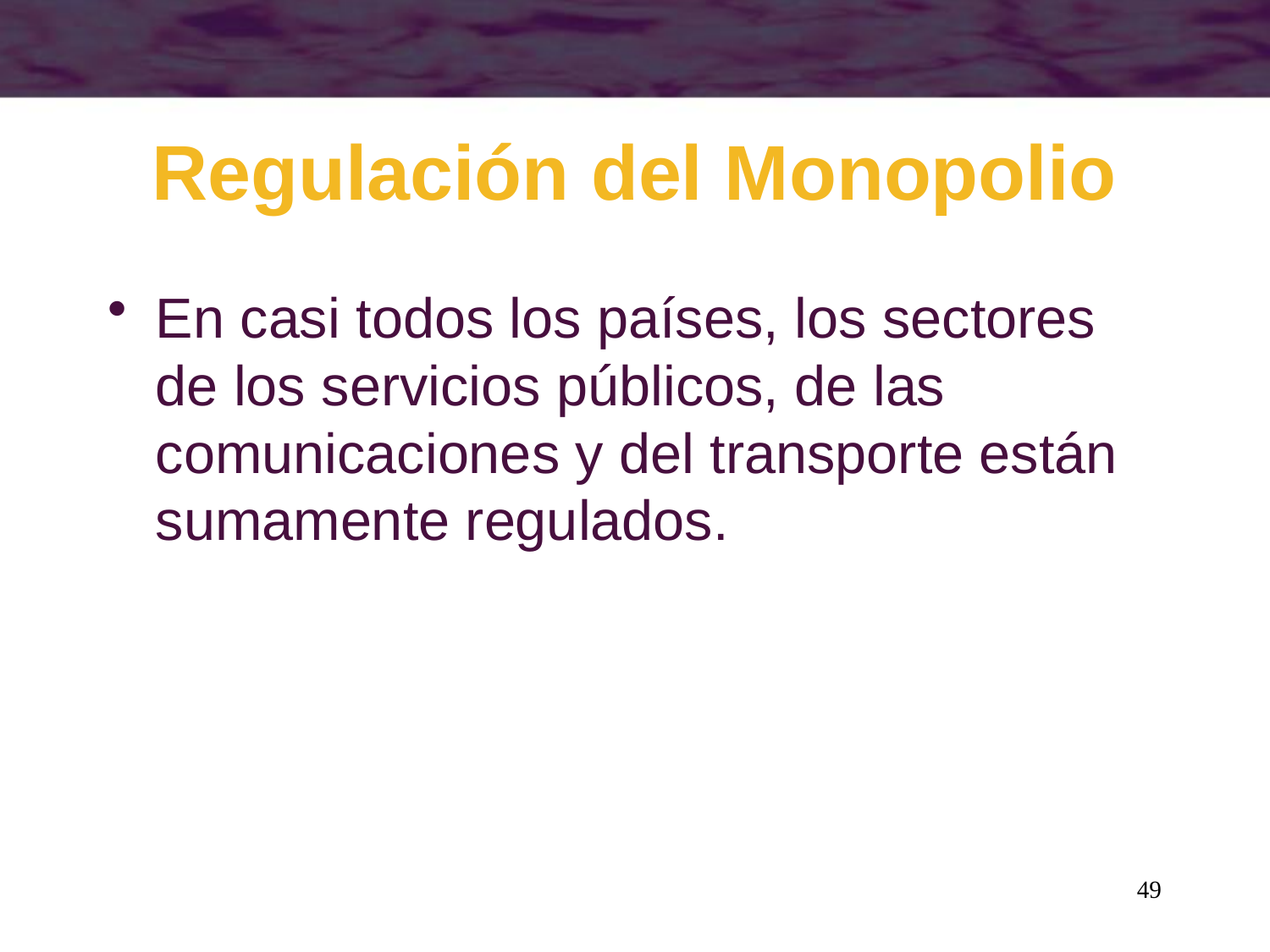

# Regulación del Monopolio
En casi todos los países, los sectores de los servicios públicos, de las comunicaciones y del transporte están sumamente regulados.
49